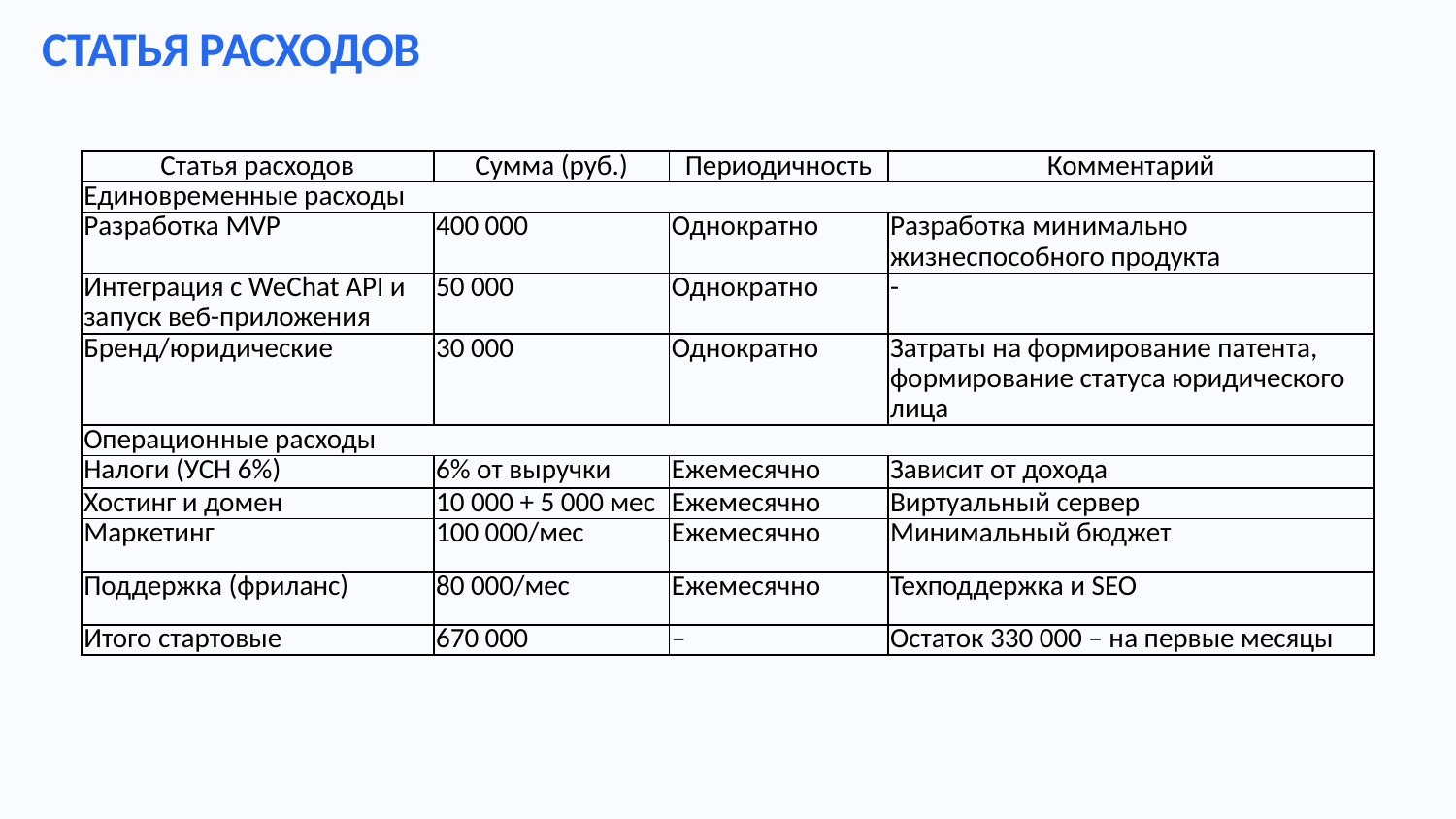

СТАТЬЯ РАСХОДОВ
| Статья расходов | Сумма (руб.) | Периодичность | Комментарий |
| --- | --- | --- | --- |
| Единовременные расходы |  |  |  |
| Разработка MVP | 400 000 | Однократно | Разработка минимально жизнеспособного продукта |
| Интеграция с WeChat API и запуск веб-приложения | 50 000 | Однократно | - |
| Бренд/юридические | 30 000 | Однократно | Затраты на формирование патента, формирование статуса юридического лица |
| Операционные расходы |  |  |  |
| Налоги (УСН 6%) | 6% от выручки | Ежемесячно | Зависит от дохода |
| Хостинг и домен | 10 000 + 5 000 мес | Ежемесячно | Виртуальный сервер |
| Маркетинг | 100 000/мес | Ежемесячно | Минимальный бюджет |
| Поддержка (фриланс) | 80 000/мес | Ежемесячно | Техподдержка и SEO |
| Итого стартовые | 670 000 | – | Остаток 330 000 – на первые месяцы |